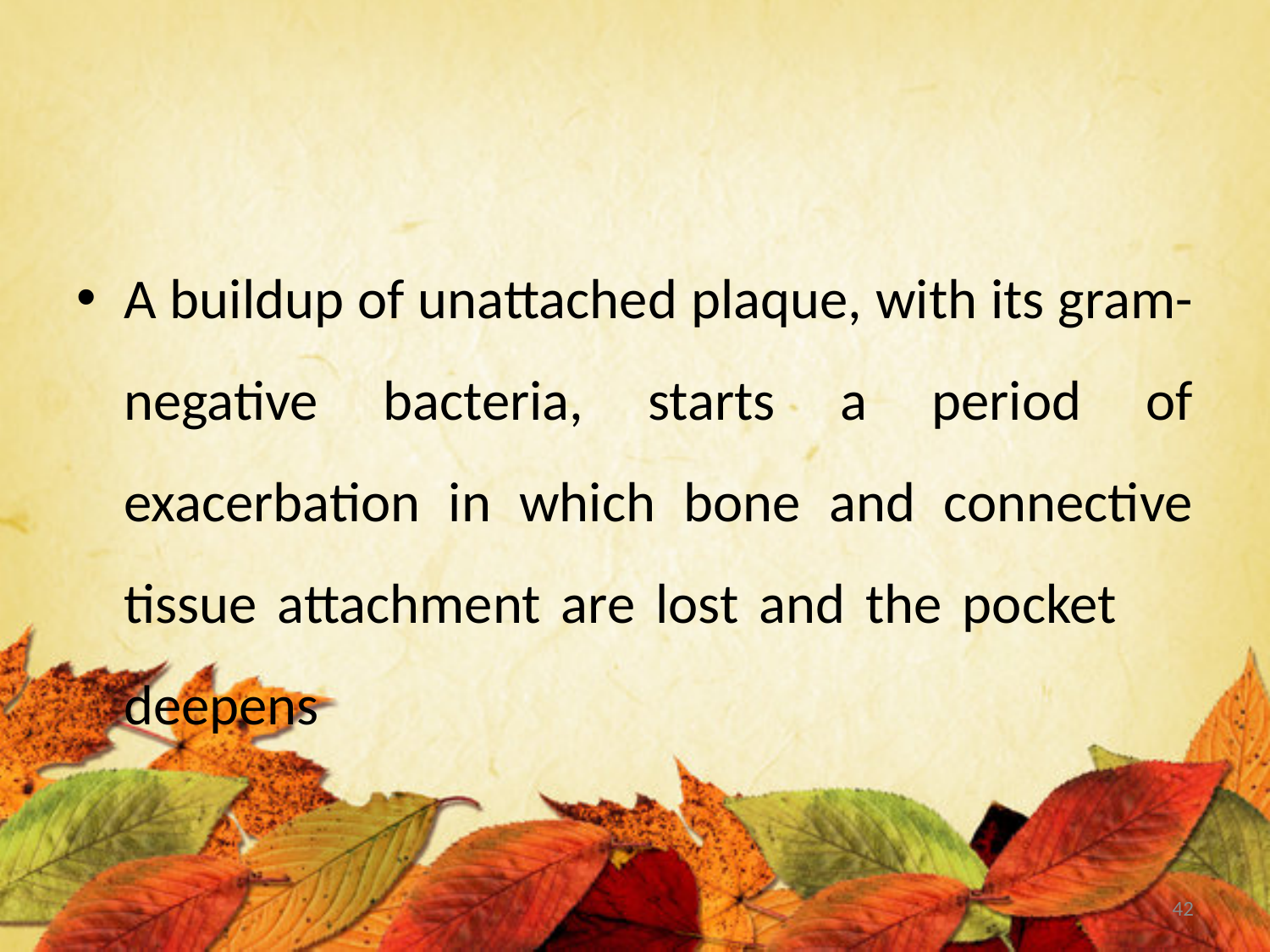

#
A buildup of unattached plaque, with its gram-negative bacteria, starts a period of exacerbation in which bone and connective tissue attachment are lost and the pocket 	deepens

42